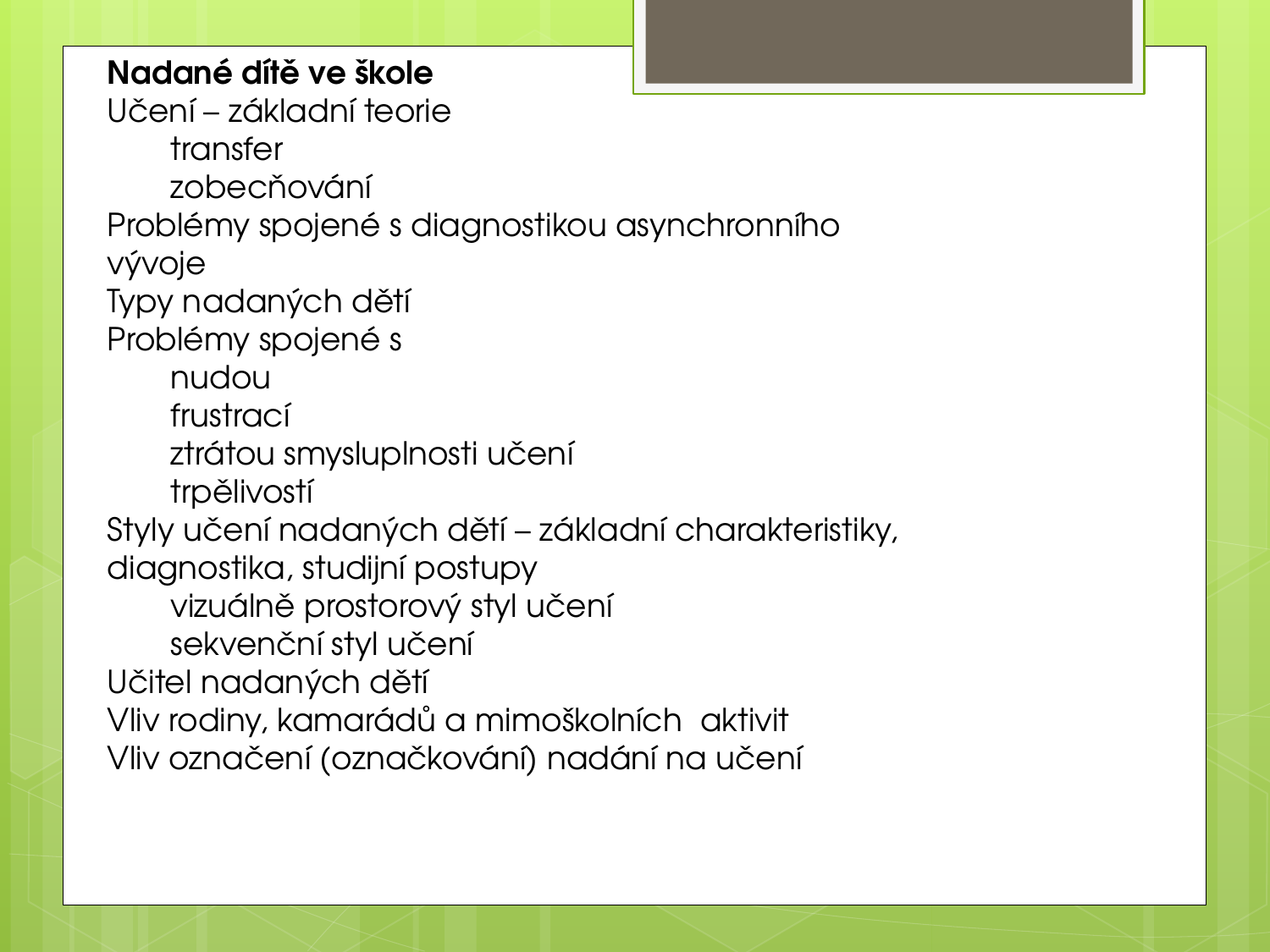

Nadané dítě ve škole
Učení – základní teorie
transfer
zobecňování
Problémy spojené s diagnostikou asynchronního vývoje
Typy nadaných dětí
Problémy spojené s
nudou
frustrací
ztrátou smysluplnosti učení
trpělivostí
Styly učení nadaných dětí – základní charakteristiky, diagnostika, studijní postupy
vizuálně prostorový styl učení
sekvenční styl učení
Učitel nadaných dětí
Vliv rodiny, kamarádů a mimoškolních  aktivit
Vliv označení (označkování) nadání na učení